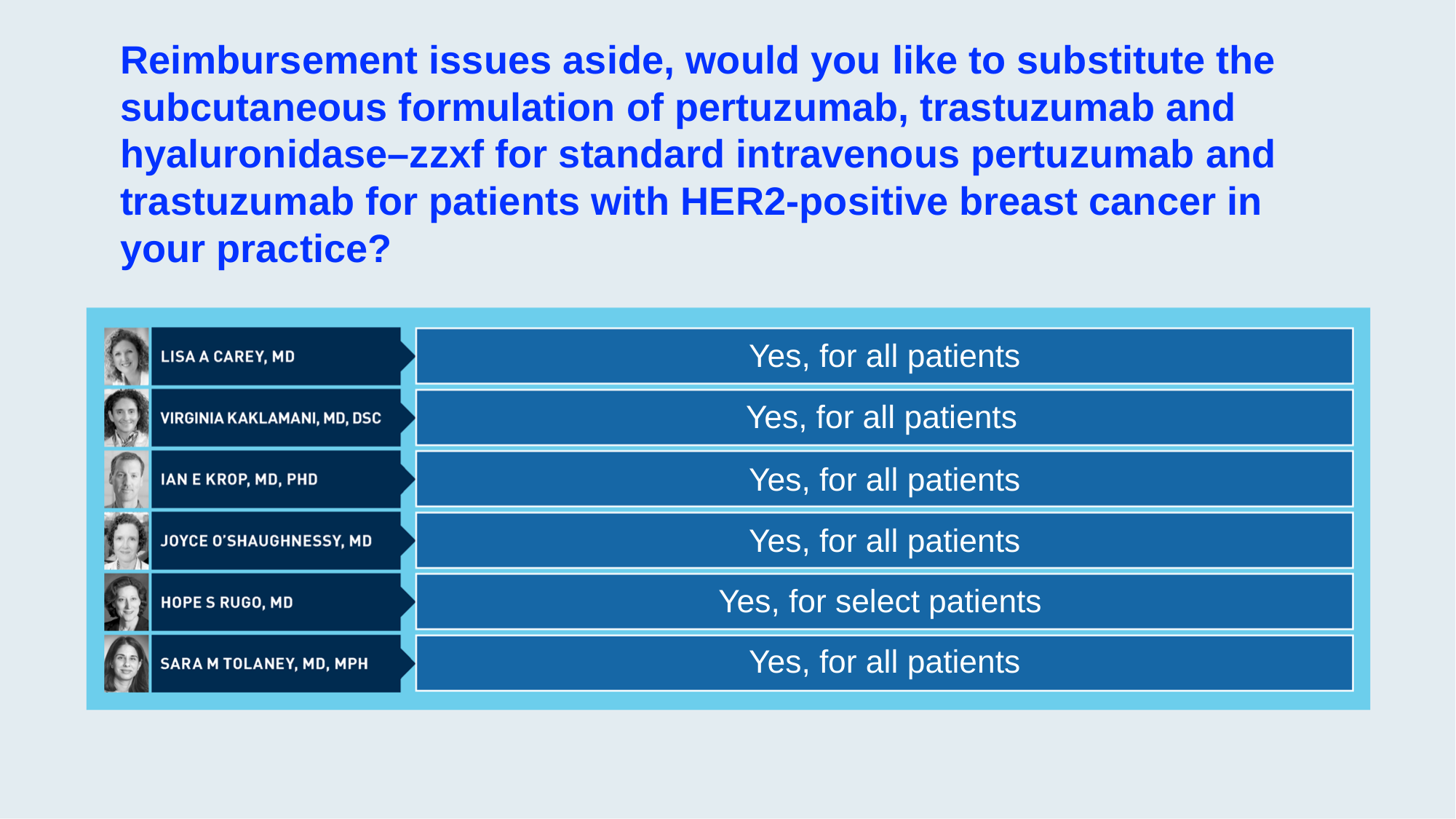

# Reimbursement issues aside, would you like to substitute the subcutaneous formulation of pertuzumab, trastuzumab and hyaluronidase–zzxf for standard intravenous pertuzumab and trastuzumab for patients with HER2-positive breast cancer in your practice?
Yes, for all patients
Yes, for all patients
Yes, for all patients
Yes, for all patients
Yes, for select patients
Yes, for all patients